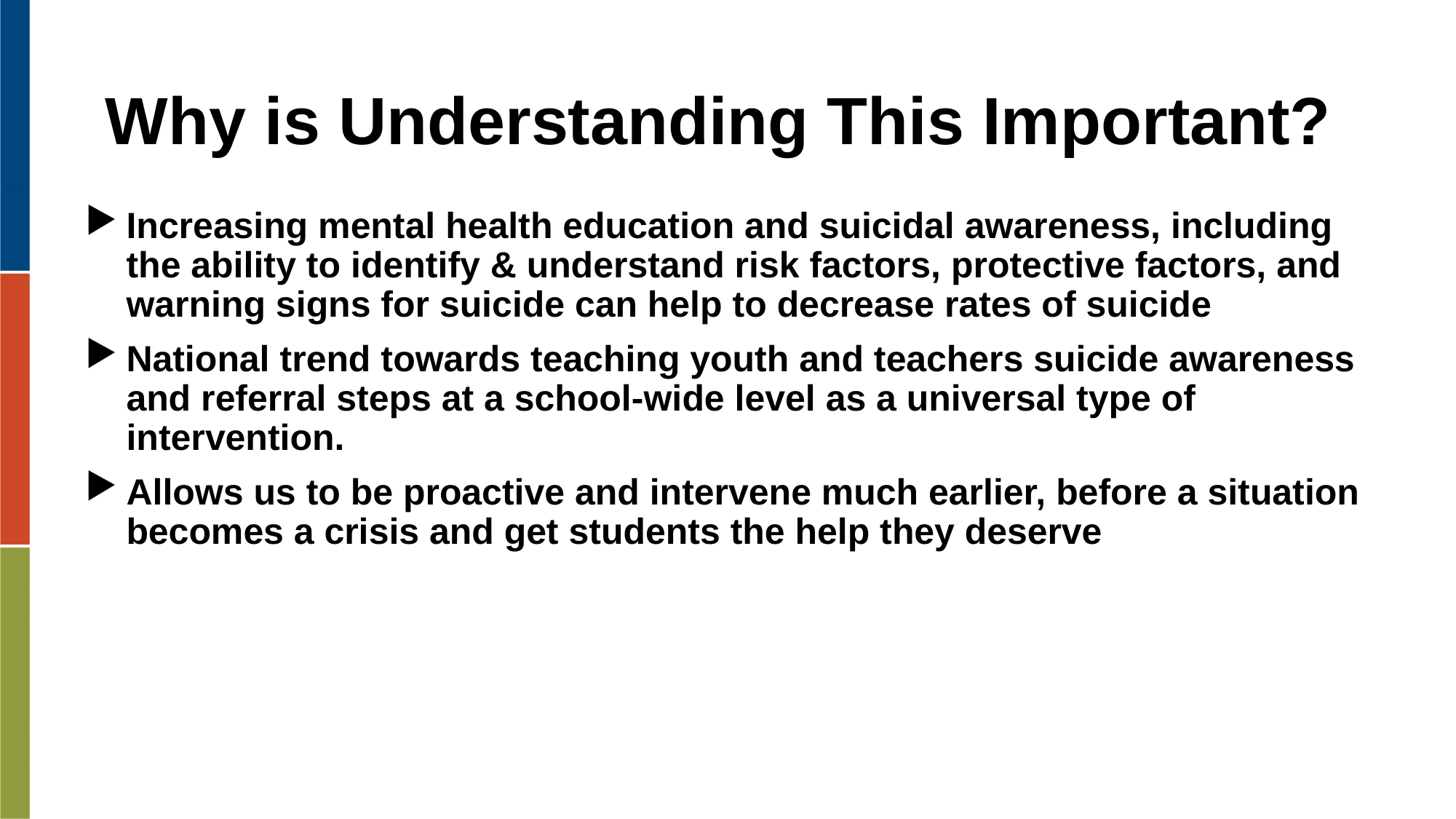

# Why is Understanding This Important?
Increasing mental health education and suicidal awareness, including the ability to identify & understand risk factors, protective factors, and warning signs for suicide can help to decrease rates of suicide
National trend towards teaching youth and teachers suicide awareness and referral steps at a school-wide level as a universal type of intervention.
Allows us to be proactive and intervene much earlier, before a situation becomes a crisis and get students the help they deserve